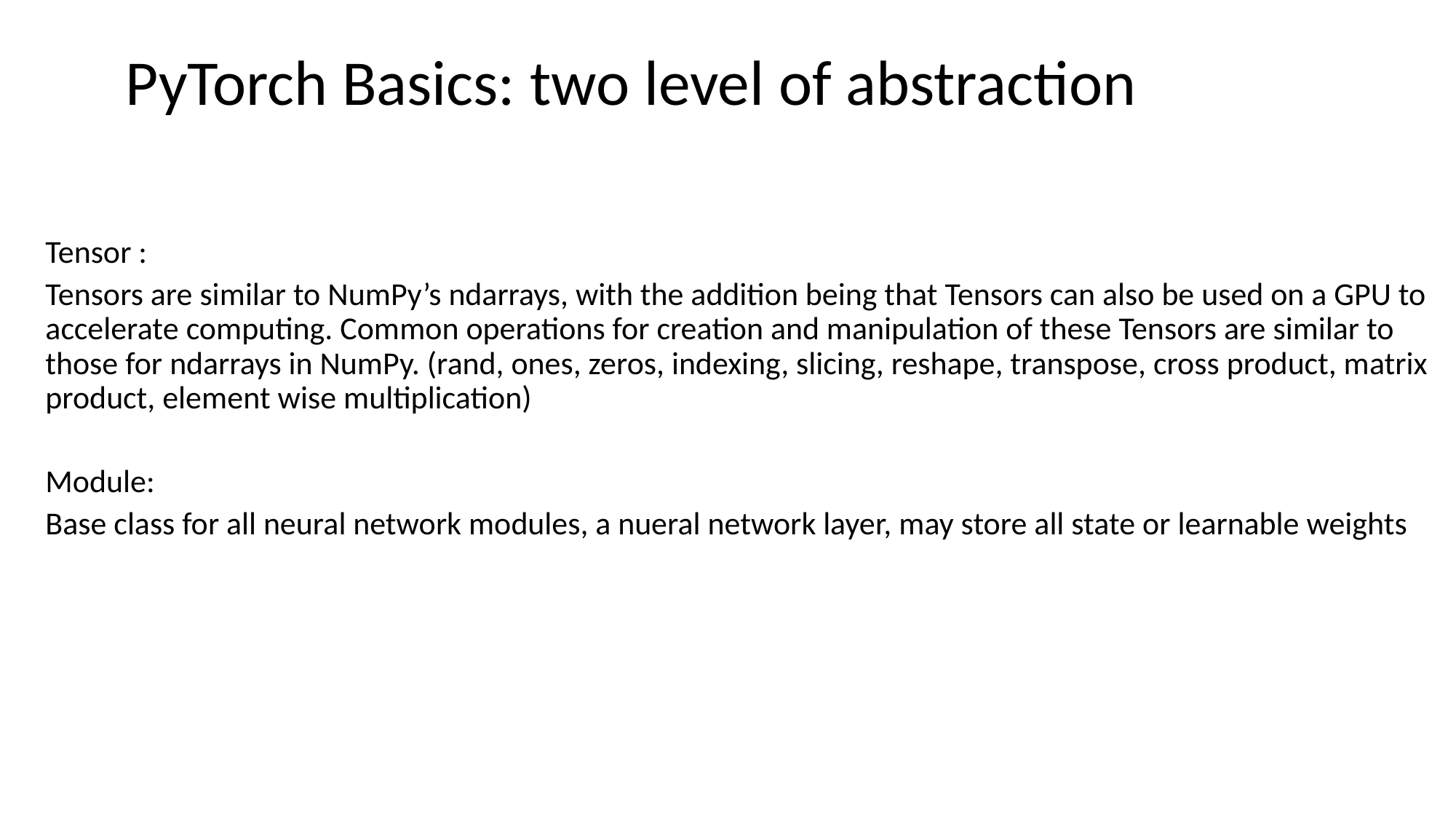

# PyTorch Basics: two level of abstraction
Tensor :
Tensors are similar to NumPy’s ndarrays, with the addition being that Tensors can also be used on a GPU to accelerate computing. Common operations for creation and manipulation of these Tensors are similar to those for ndarrays in NumPy. (rand, ones, zeros, indexing, slicing, reshape, transpose, cross product, matrix product, element wise multiplication)

Module:
Base class for all neural network modules, a nueral network layer, may store all state or learnable weights